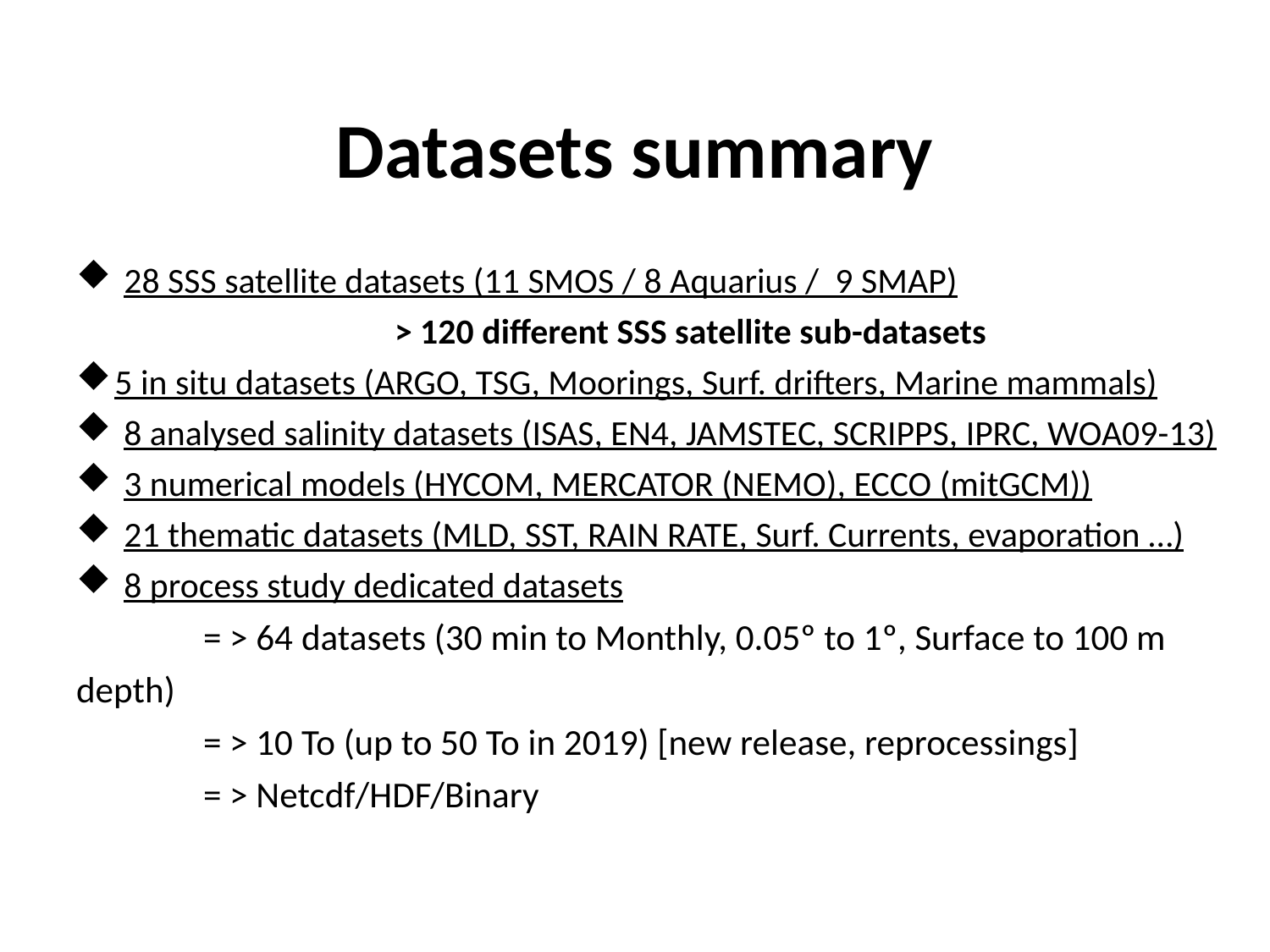

# Datasets summary
28 SSS satellite datasets (11 SMOS / 8 Aquarius /  9 SMAP)
		 > 120 different SSS satellite sub-datasets
5 in situ datasets (ARGO, TSG, Moorings, Surf. drifters, Marine mammals)
8 analysed salinity datasets (ISAS, EN4, JAMSTEC, SCRIPPS, IPRC, WOA09-13)
3 numerical models (HYCOM, MERCATOR (NEMO), ECCO (mitGCM))
21 thematic datasets (MLD, SST, RAIN RATE, Surf. Currents, evaporation …)
8 process study dedicated datasets
	= > 64 datasets (30 min to Monthly, 0.05º to 1º, Surface to 100 m depth)
	= > 10 To (up to 50 To in 2019) [new release, reprocessings]
	= > Netcdf/HDF/Binary